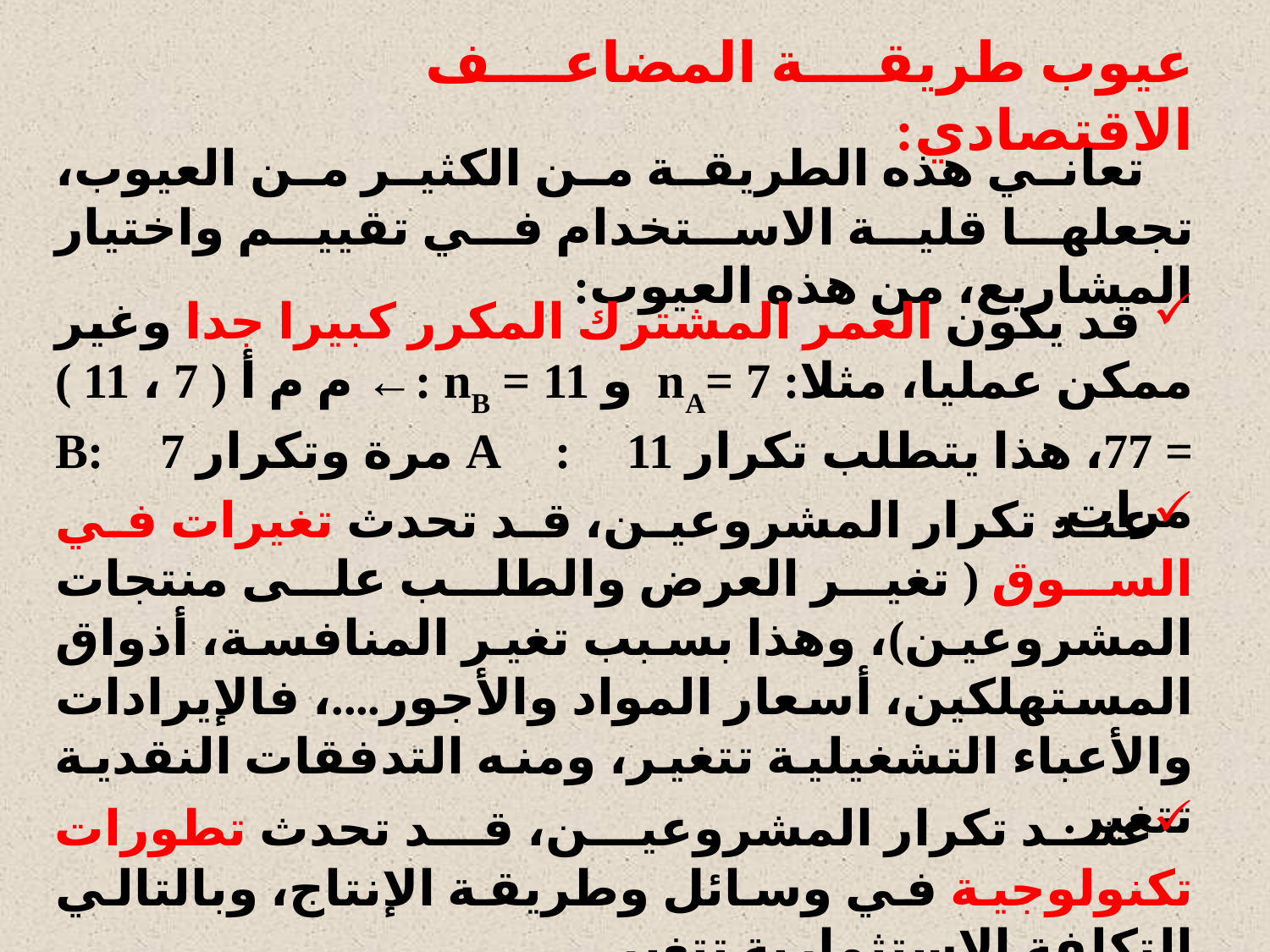

عيوب طريقة المضاعف الاقتصادي:
    تعاني هذه الطريقة من الكثير من العيوب، تجعلها قلية الاستخدام في تقييم واختيار المشاريع، من هذه العيوب:
 قد يكون العمر المشترك المكرر كبيرا جدا وغير ممكن عمليا، مثلا: nA= 7  و nB = 11 :← م م أ ( 7 ، 11 ) = 77، هذا يتطلب تكرار A : 11 مرة وتكرار B: 7 مرات.
عند تكرار المشروعين، قد تحدث تغيرات في السوق ( تغير العرض والطلب على منتجات المشروعين)، وهذا بسبب تغير المنافسة، أذواق المستهلكين، أسعار المواد والأجور....، فالإيرادات والأعباء التشغيلية تتغير، ومنه التدفقات النقدية تتغير.
عند تكرار المشروعين، قد تحدث تطورات تكنولوجية في وسائل وطريقة الإنتاج، وبالتالي التكلفة الاستثمارية تتغير.